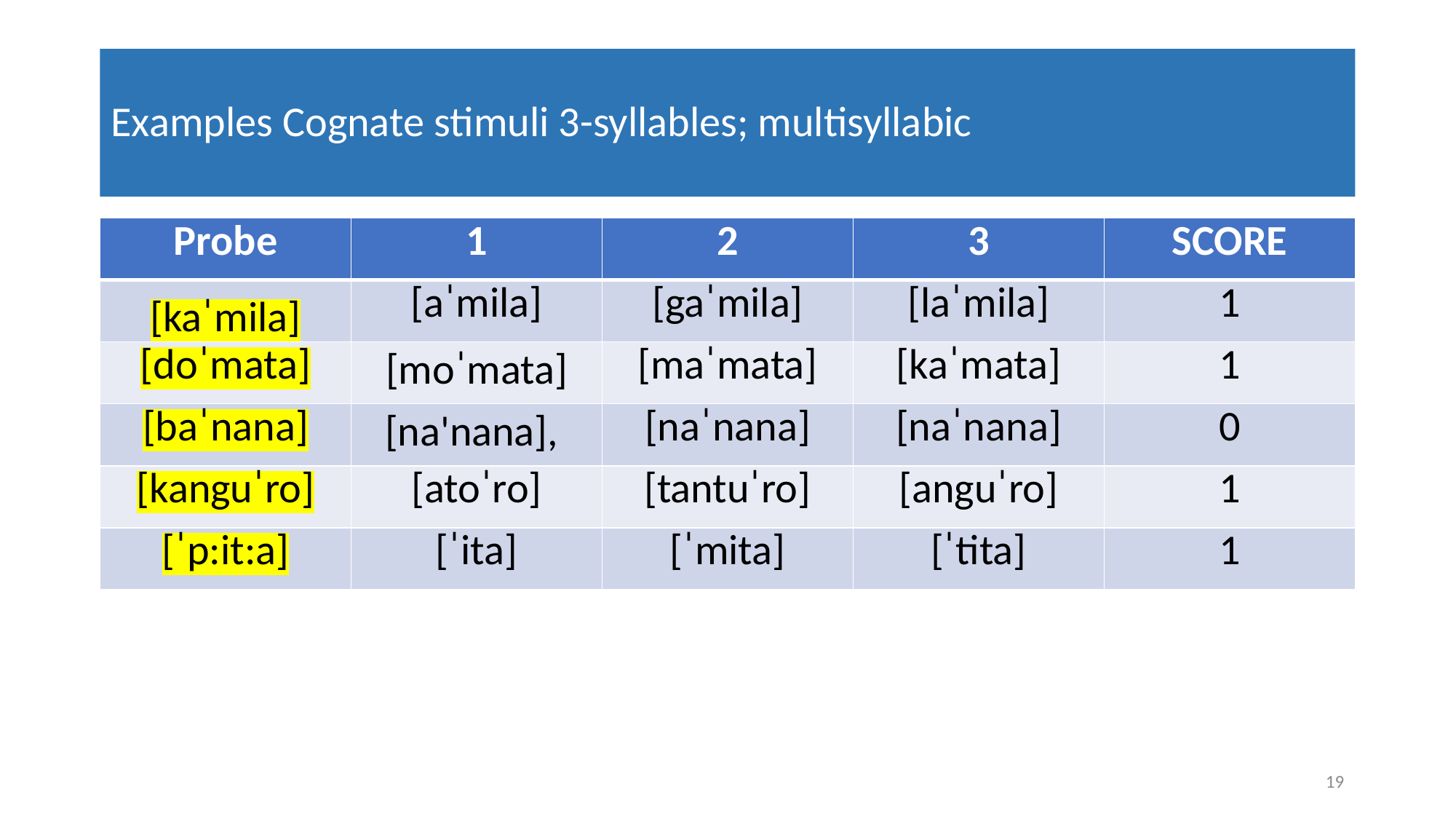

# Examples Cognate stimuli 3-syllables; multisyllabic
| Probe | 1 | 2 | 3 | SCORE |
| --- | --- | --- | --- | --- |
| [kaˈmila] | [aˈmila] | [gaˈmila] | [laˈmila] | 1 |
| [doˈmata] | [moˈmata] | [maˈmata] | [kaˈmata] | 1 |
| [baˈnana] | [na'nana], | [naˈnana] | [naˈnana] | 0 |
| [kanguˈro] | [atoˈro] | [tantuˈro] | [anguˈro] | 1 |
| [ˈp:it:a] | [ˈita] | [ˈmita] | [ˈtita] | 1 |
19